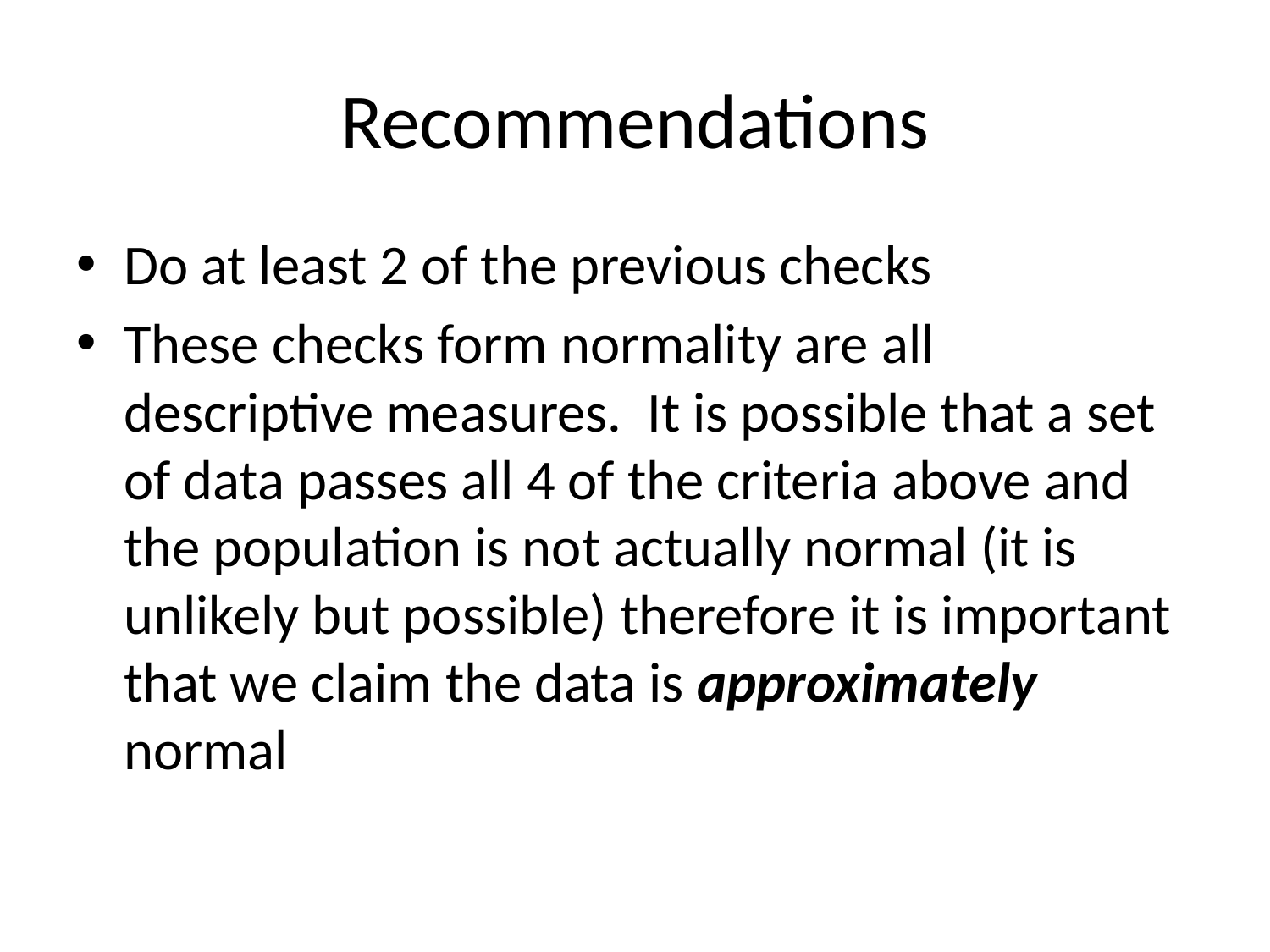

# Recommendations
Do at least 2 of the previous checks
These checks form normality are all descriptive measures.  It is possible that a set of data passes all 4 of the criteria above and the population is not actually normal (it is unlikely but possible) therefore it is important that we claim the data is approximately normal